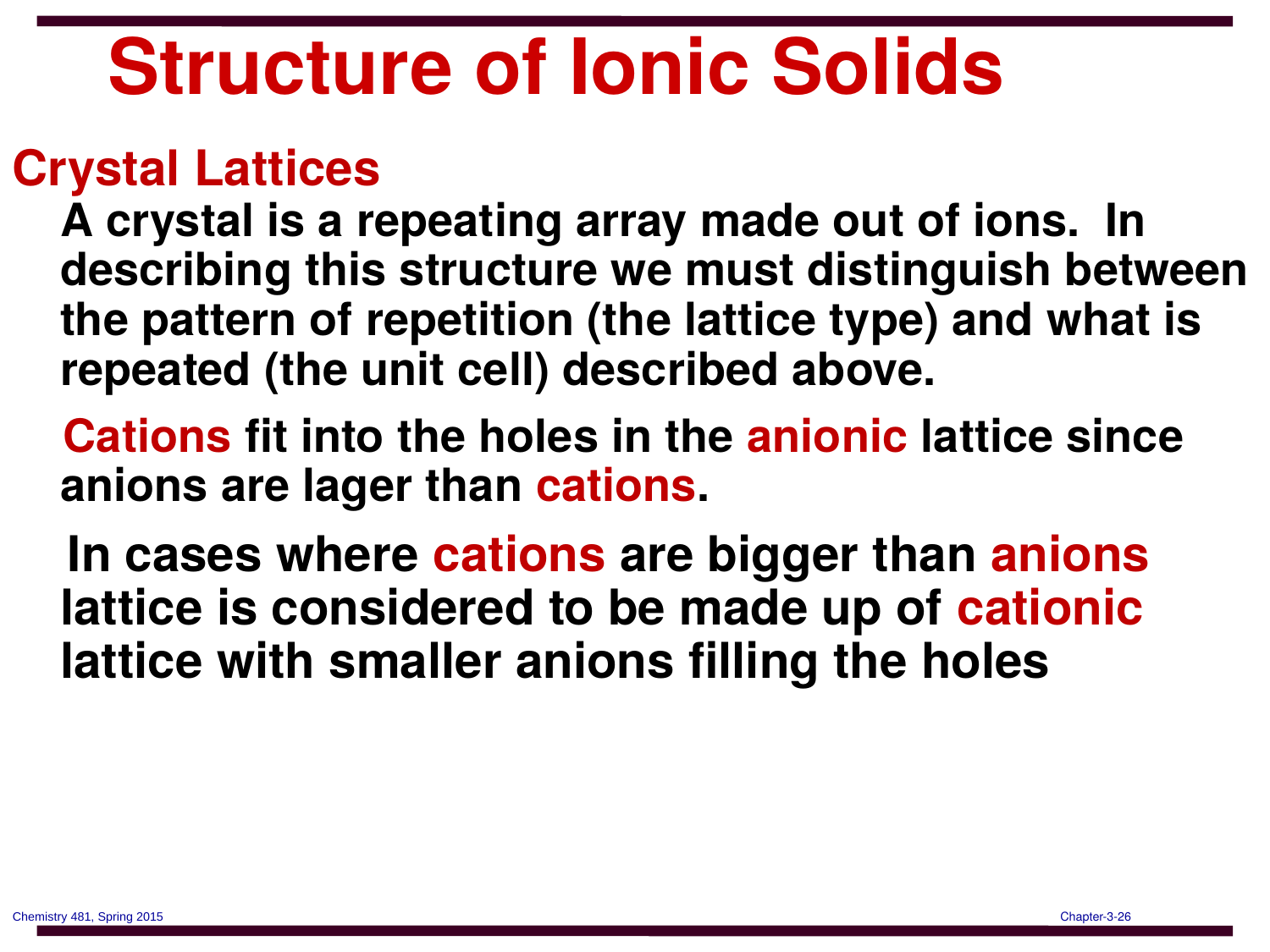

# Structure of Ionic Solids
Crystal Lattices
A crystal is a repeating array made out of ions.  In describing this structure we must distinguish between the pattern of repetition (the lattice type) and what is repeated (the unit cell) described above.
    Cations fit into the holes in the anionic lattice since anions are lager than cations.
    In cases where cations are bigger than anions lattice is considered to be made up of cationic lattice with smaller anions filling the holes